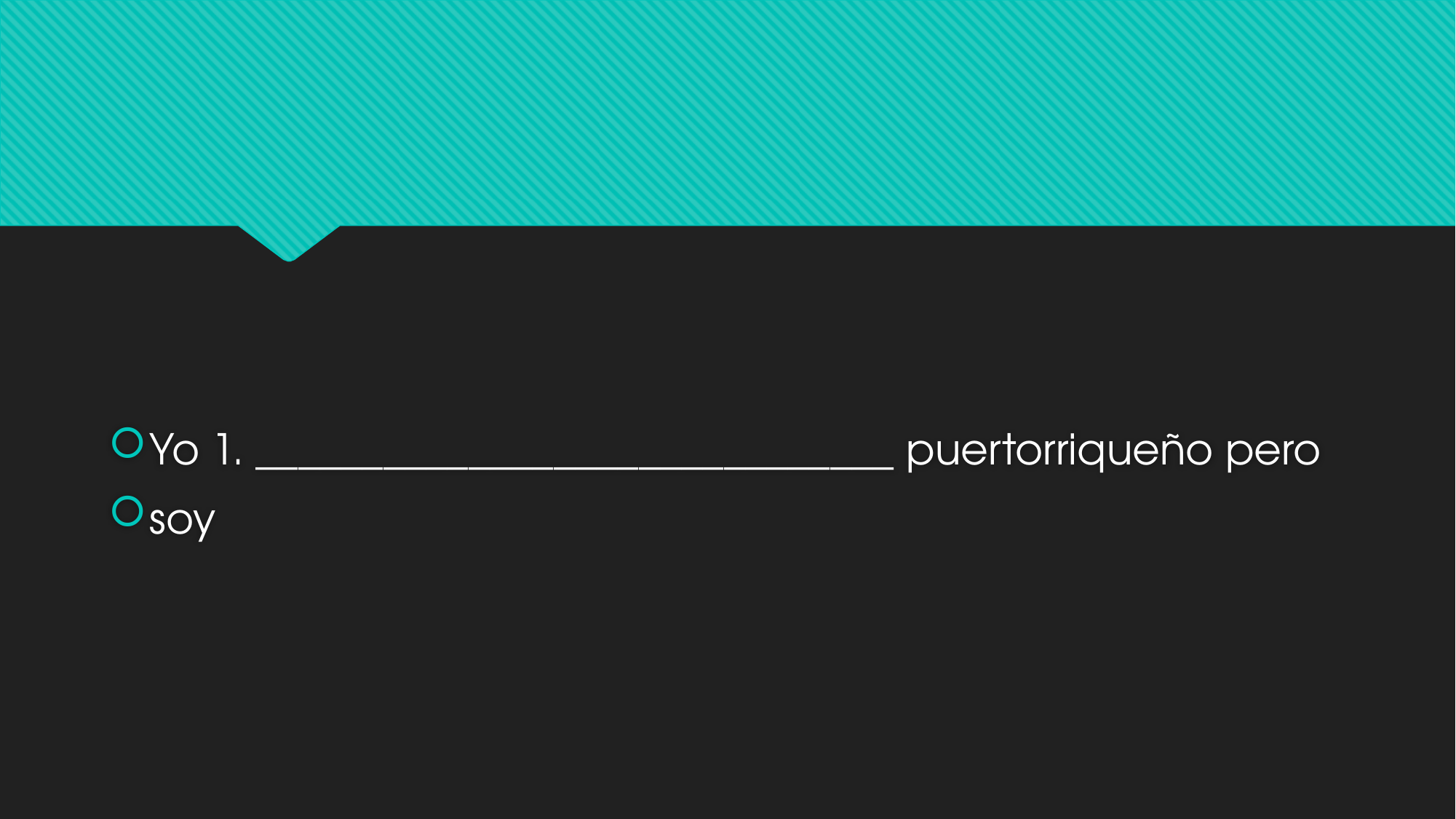

#
Yo 1. ______________________________ puertorriqueño pero
soy